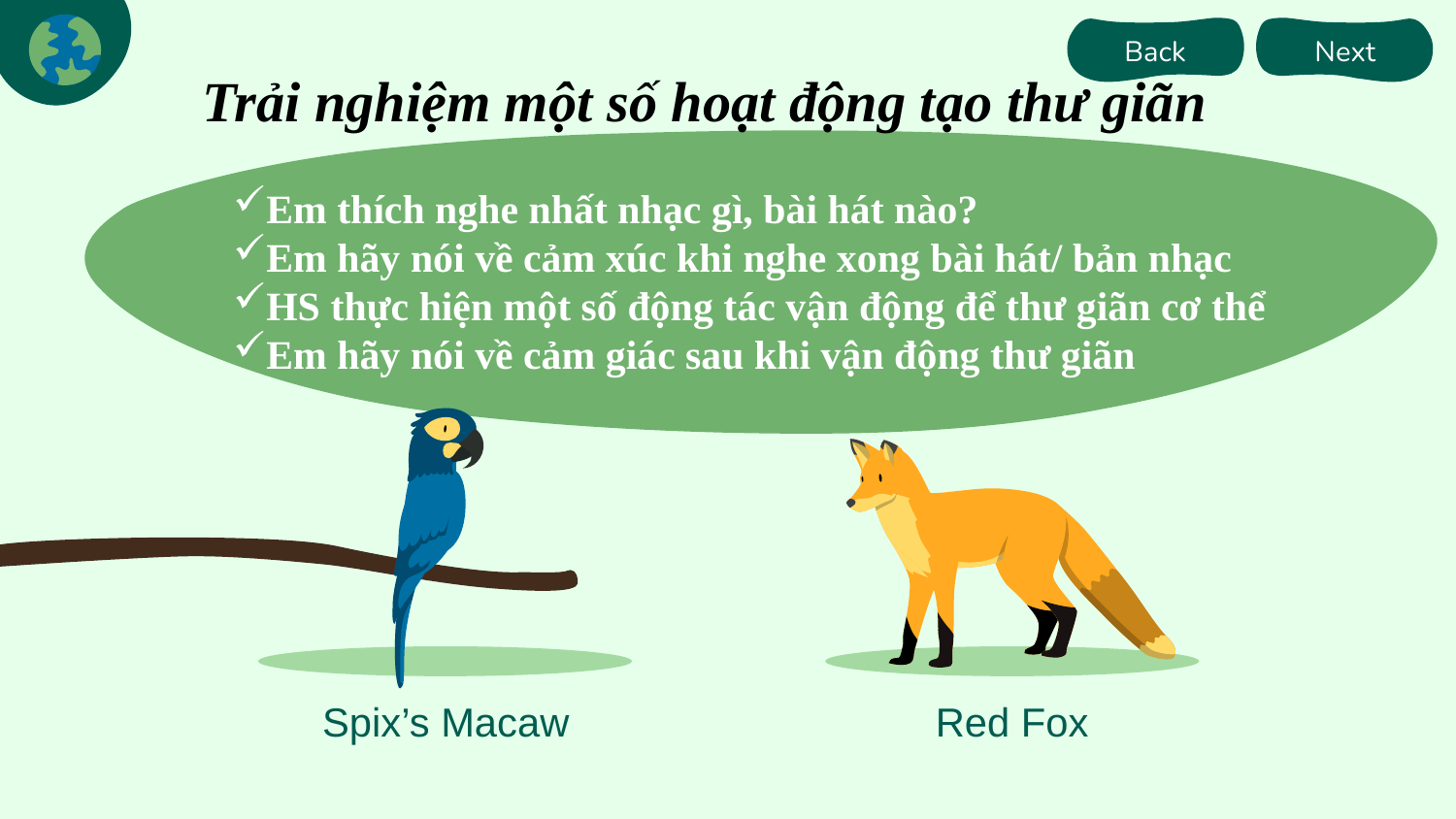

Back
Next
Trải nghiệm một số hoạt động tạo thư giãn

Em thích nghe nhất nhạc gì, bài hát nào?
Em hãy nói về cảm xúc khi nghe xong bài hát/ bản nhạc
HS thực hiện một số động tác vận động để thư giãn cơ thể
Em hãy nói về cảm giác sau khi vận động thư giãn

Spix’s Macaw
Red Fox